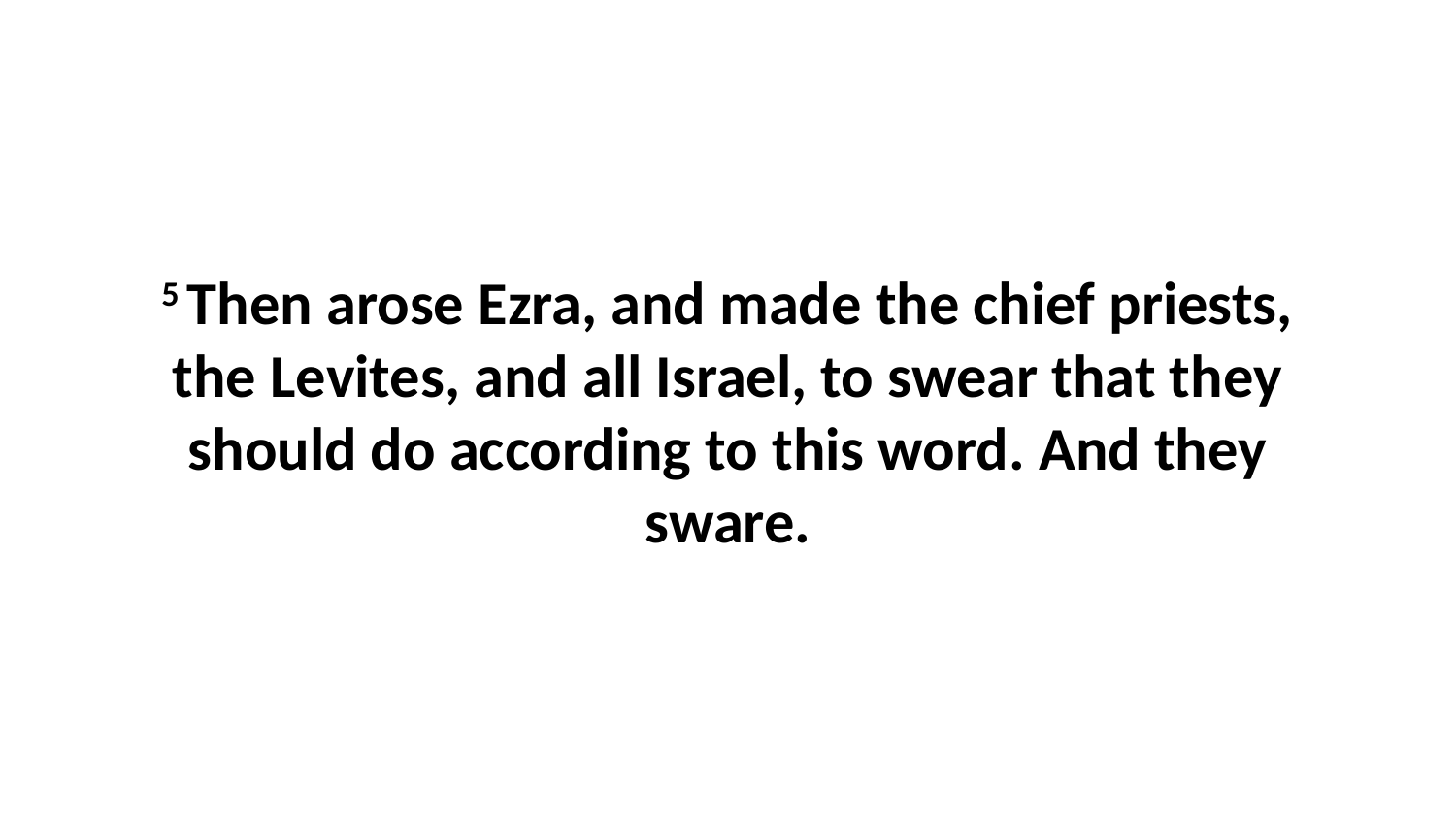

5 Then arose Ezra, and made the chief priests, the Levites, and all Israel, to swear that they should do according to this word. And they sware.